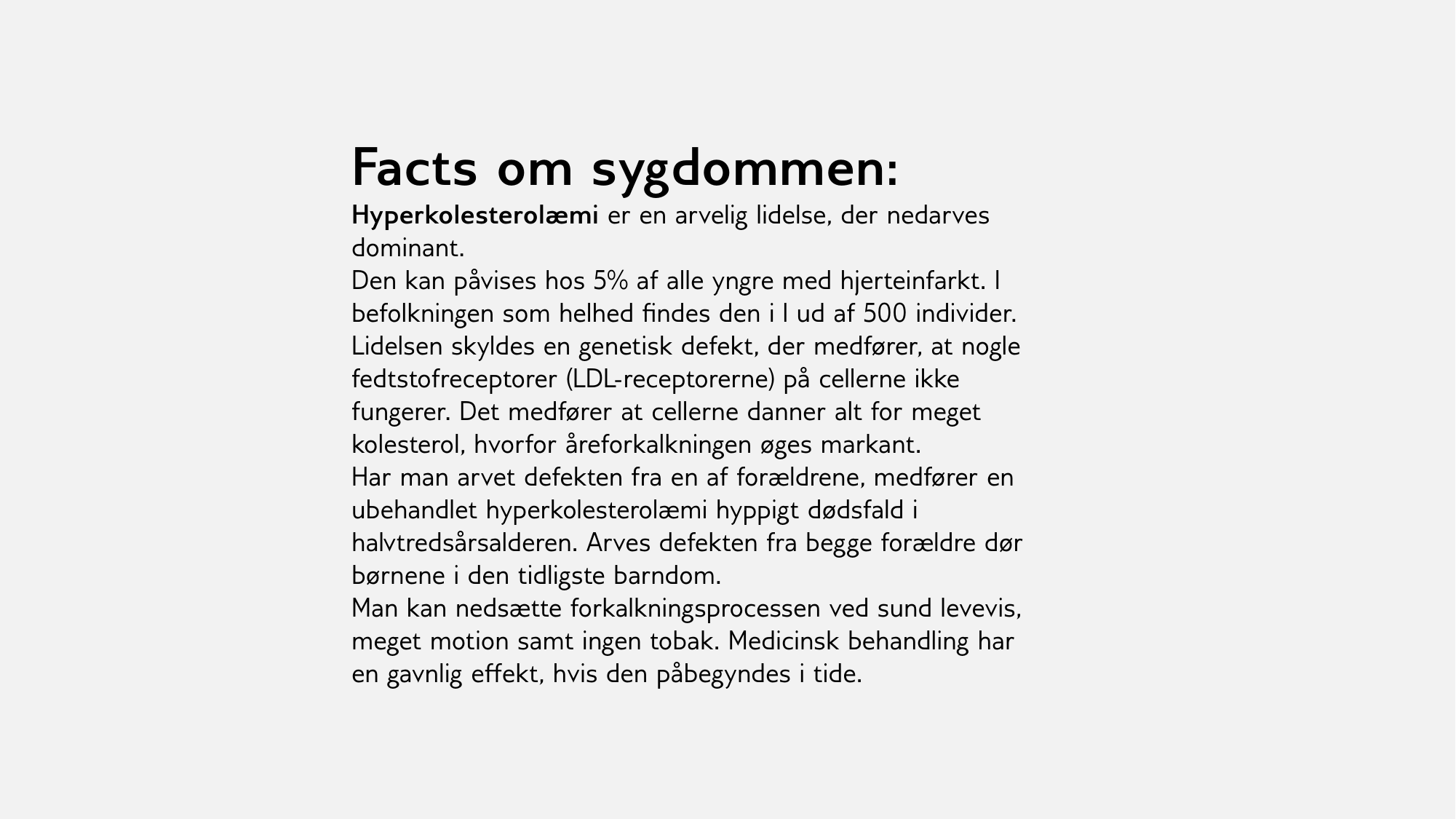

Facts om sygdommen:
Hyperkolesterolæmi er en arvelig lidelse, der nedarves dominant.
Den kan påvises hos 5% af alle yngre med hjerteinfarkt. I befolkningen som helhed findes den i l ud af 500 individer.
Lidelsen skyldes en genetisk defekt, der medfører, at nogle fedtstofreceptorer (LDL-receptorerne) på cellerne ikke fungerer. Det medfører at cellerne danner alt for meget kolesterol, hvorfor åreforkalkningen øges markant.
Har man arvet defekten fra en af forældrene, medfører en ubehandlet hyperkolesterolæmi hyppigt dødsfald i halvtredsårsalderen. Arves defekten fra begge forældre dør børnene i den tidligste barndom.
Man kan nedsætte forkalkningsprocessen ved sund levevis, meget motion samt ingen tobak. Medicinsk behandling har en gavnlig effekt, hvis den påbegyndes i tide.